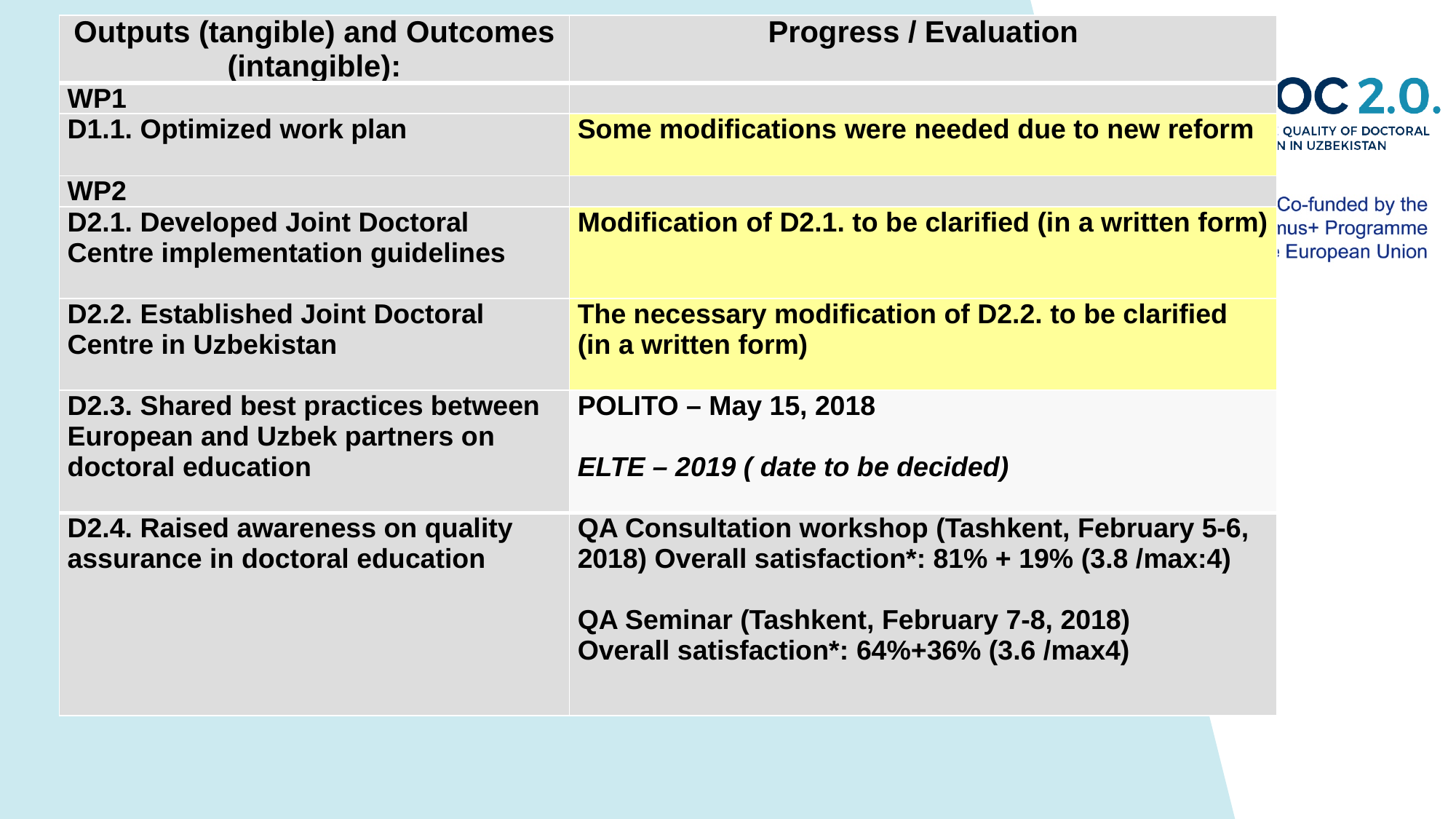

| Outputs (tangible) and Outcomes (intangible): | Progress / Evaluation |
| --- | --- |
| WP1 |  |
| D1.1. Optimized work plan | Some modifications were needed due to new reform |
| WP2 |  |
| D2.1. Developed Joint Doctoral Centre implementation guidelines | Modification of D2.1. to be clarified (in a written form) |
| D2.2. Established Joint Doctoral Centre in Uzbekistan | The necessary modification of D2.2. to be clarified (in a written form) |
| D2.3. Shared best practices between European and Uzbek partners on doctoral education | POLITO – May 15, 2018 ELTE – 2019 ( date to be decided) |
| D2.4. Raised awareness on quality assurance in doctoral education | QA Consultation workshop (Tashkent, February 5-6, 2018) Overall satisfaction\*: 81% + 19% (3.8 /max:4)   QA Seminar (Tashkent, February 7-8, 2018) Overall satisfaction\*: 64%+36% (3.6 /max4) |